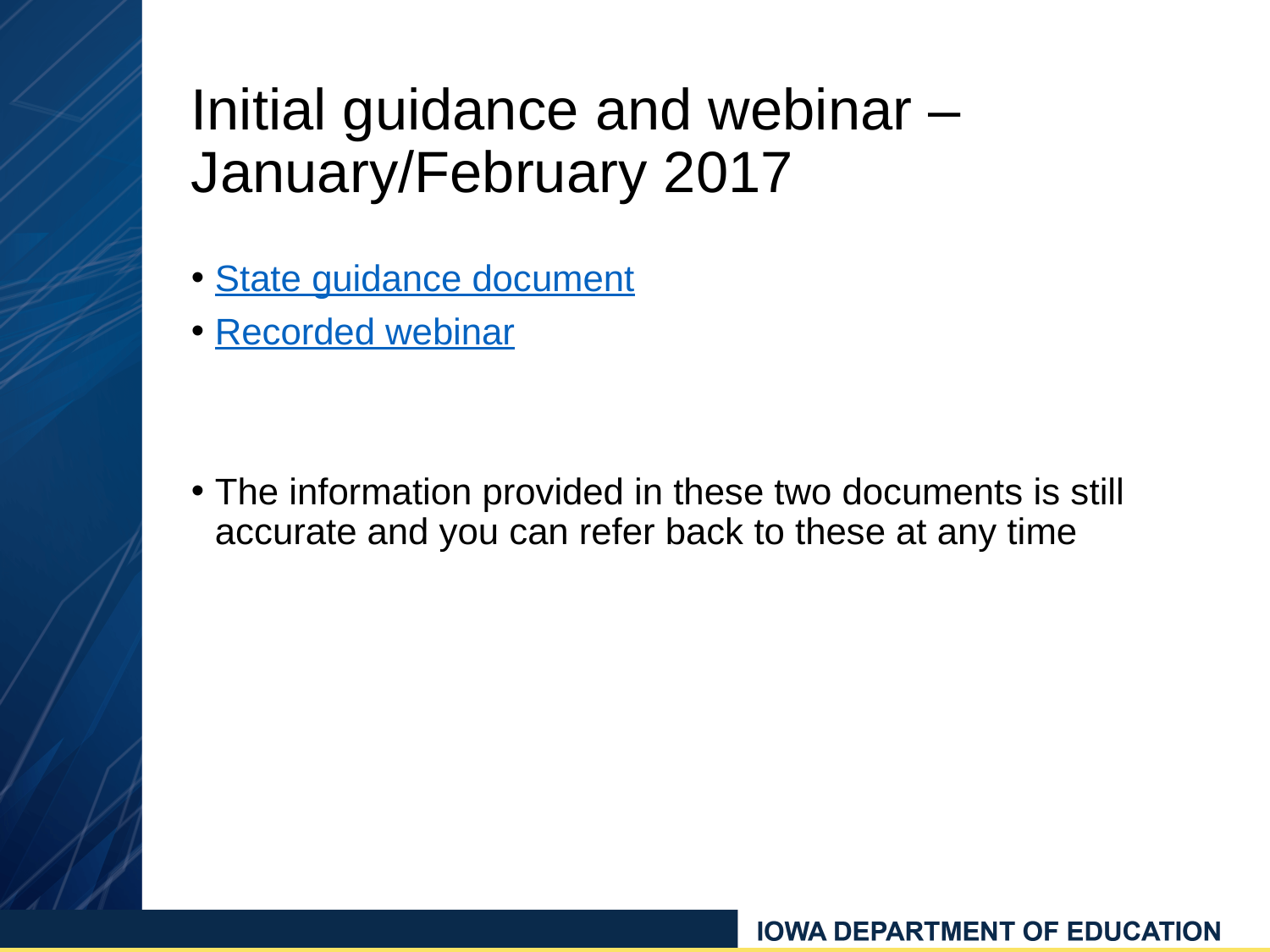

# Initial guidance and webinar – January/February 2017
State guidance document
Recorded webinar

The information provided in these two documents is still accurate and you can refer back to these at any time